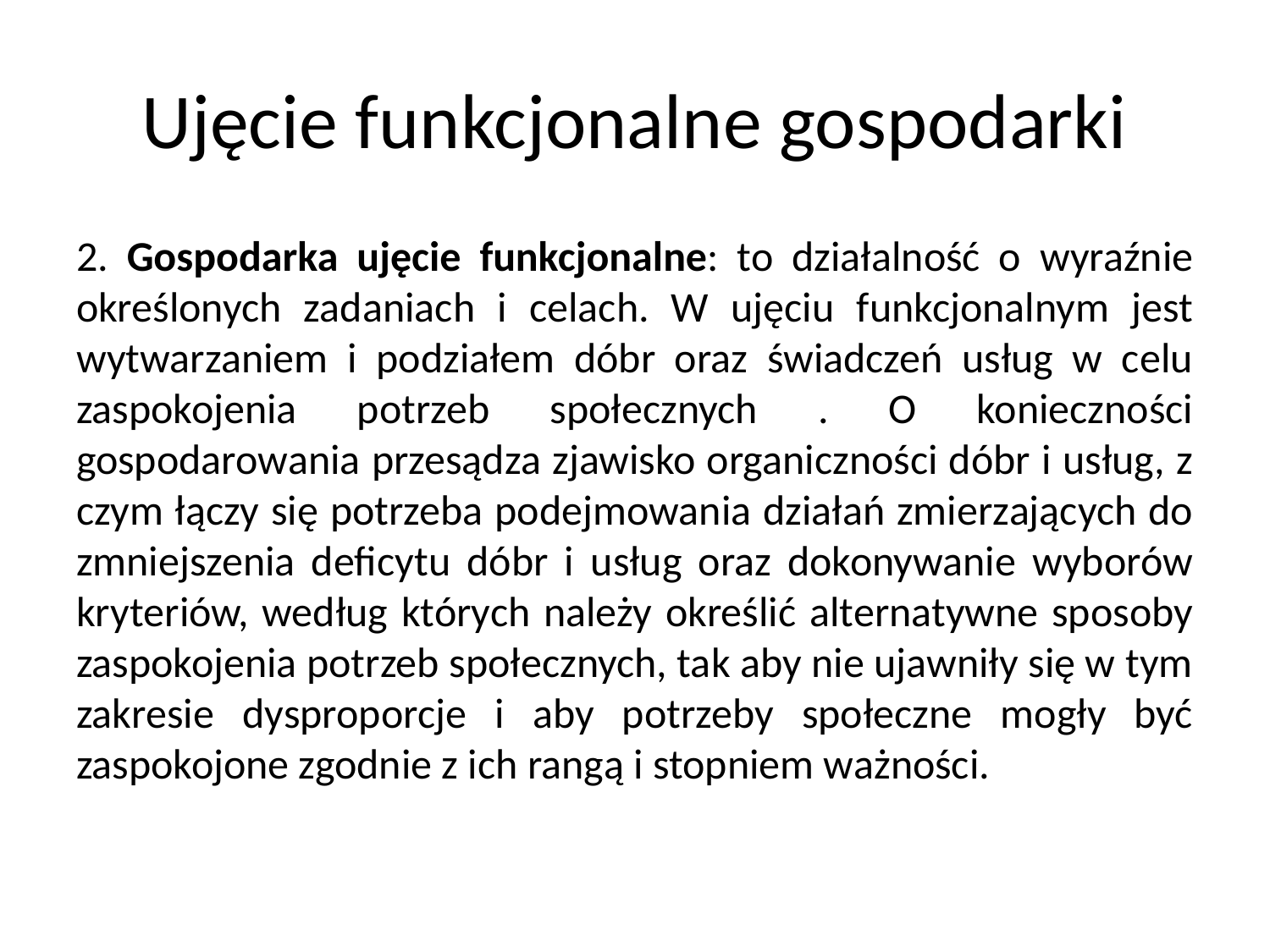

# Ujęcie funkcjonalne gospodarki
2. Gospodarka ujęcie funkcjonalne: to działalność o wyraźnie określonych zadaniach i celach. W ujęciu funkcjonalnym jest wytwarzaniem i podziałem dóbr oraz świadczeń usług w celu zaspokojenia potrzeb społecznych . O konieczności gospodarowania przesądza zjawisko organiczności dóbr i usług, z czym łączy się potrzeba podejmowania działań zmierzających do zmniejszenia deficytu dóbr i usług oraz dokonywanie wyborów kryteriów, według których należy określić alternatywne sposoby zaspokojenia potrzeb społecznych, tak aby nie ujawniły się w tym zakresie dysproporcje i aby potrzeby społeczne mogły być zaspokojone zgodnie z ich rangą i stopniem ważności.